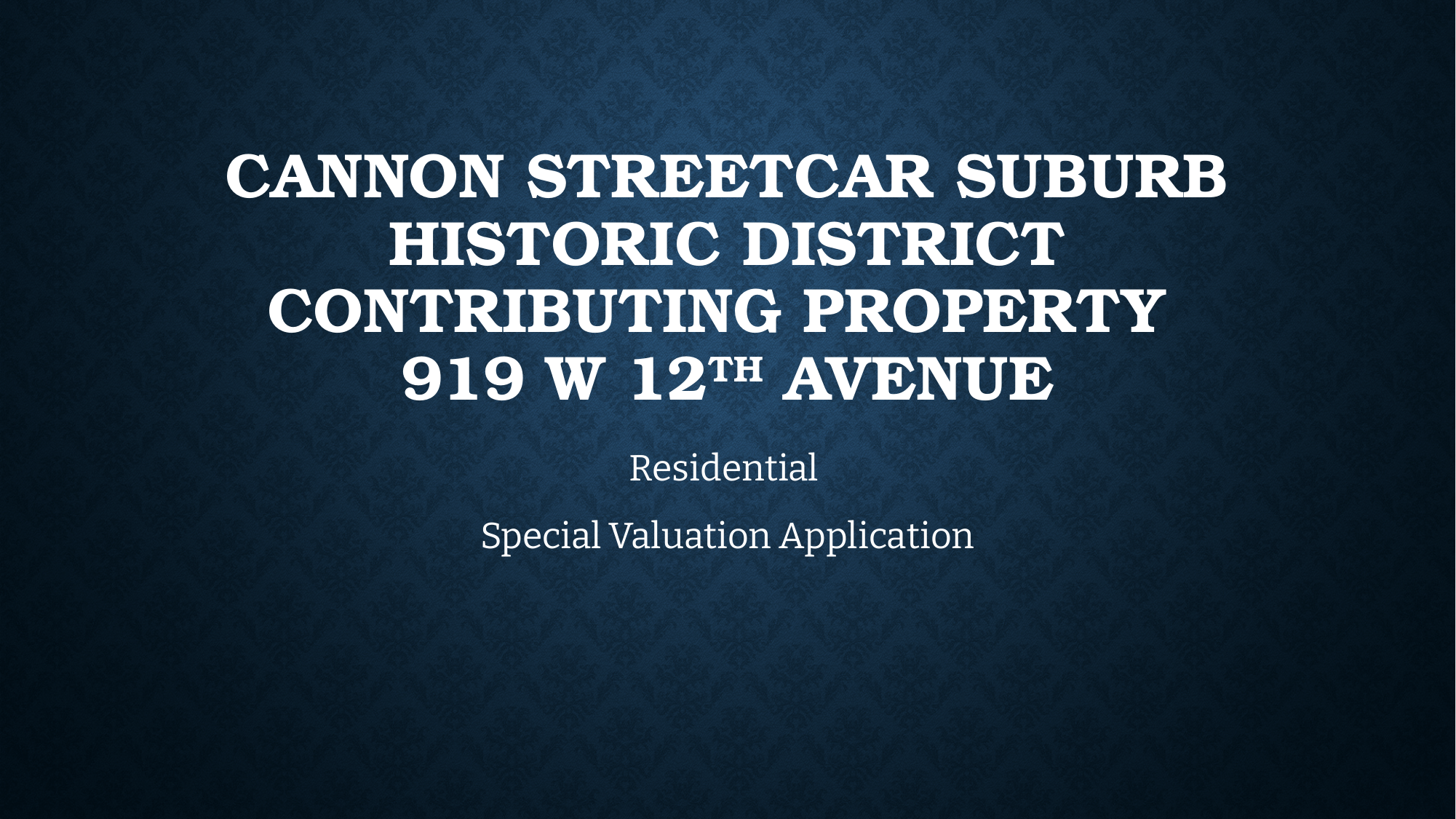

# Cannon streetcar suburb Historic District Contributing Property 919 W 12th Avenue
Residential
Special Valuation Application